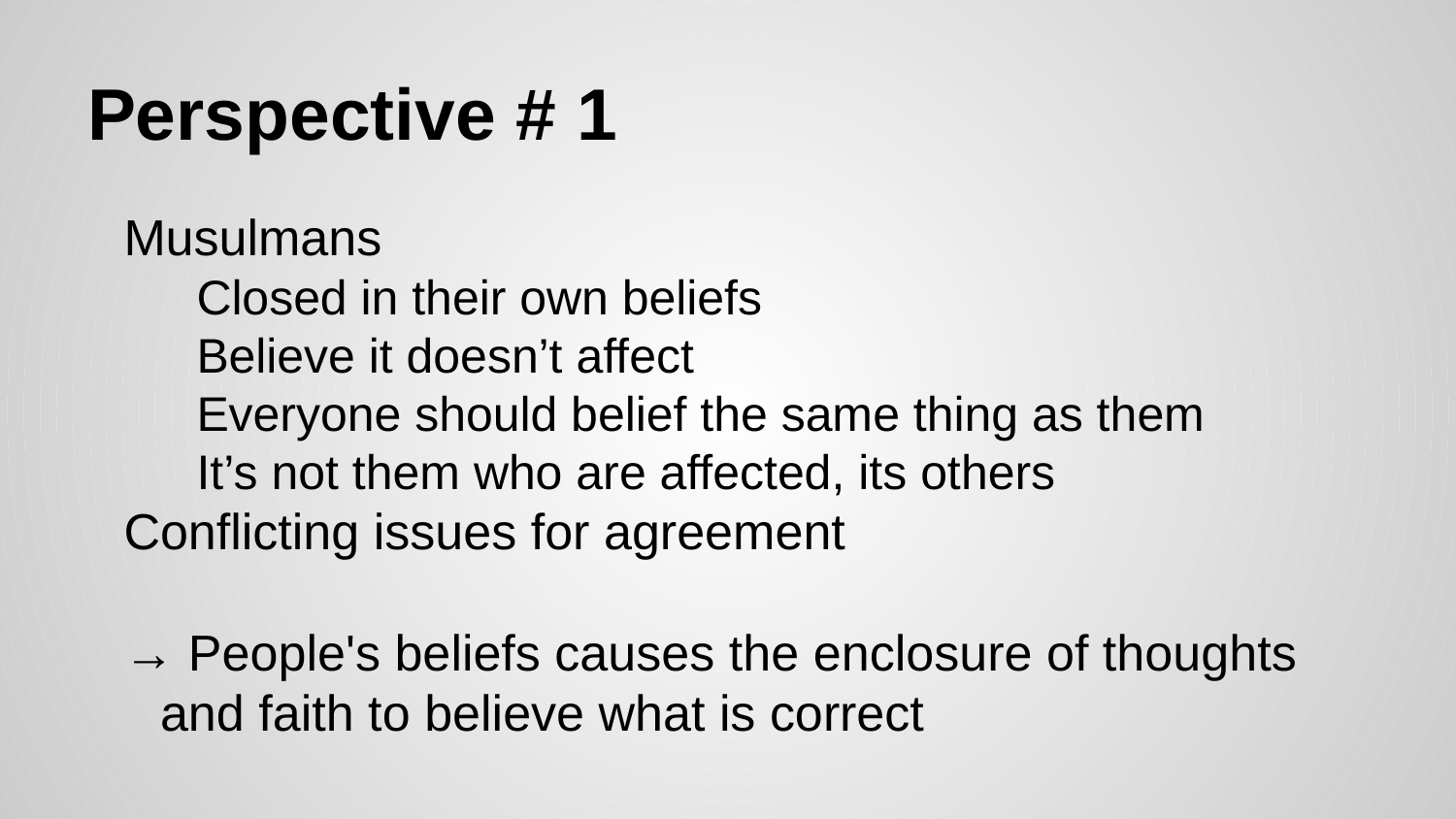

# Perspective # 1
Musulmans
Closed in their own beliefs
Believe it doesn’t affect
Everyone should belief the same thing as them
It’s not them who are affected, its others
Conflicting issues for agreement

→ People's beliefs causes the enclosure of thoughts and faith to believe what is correct